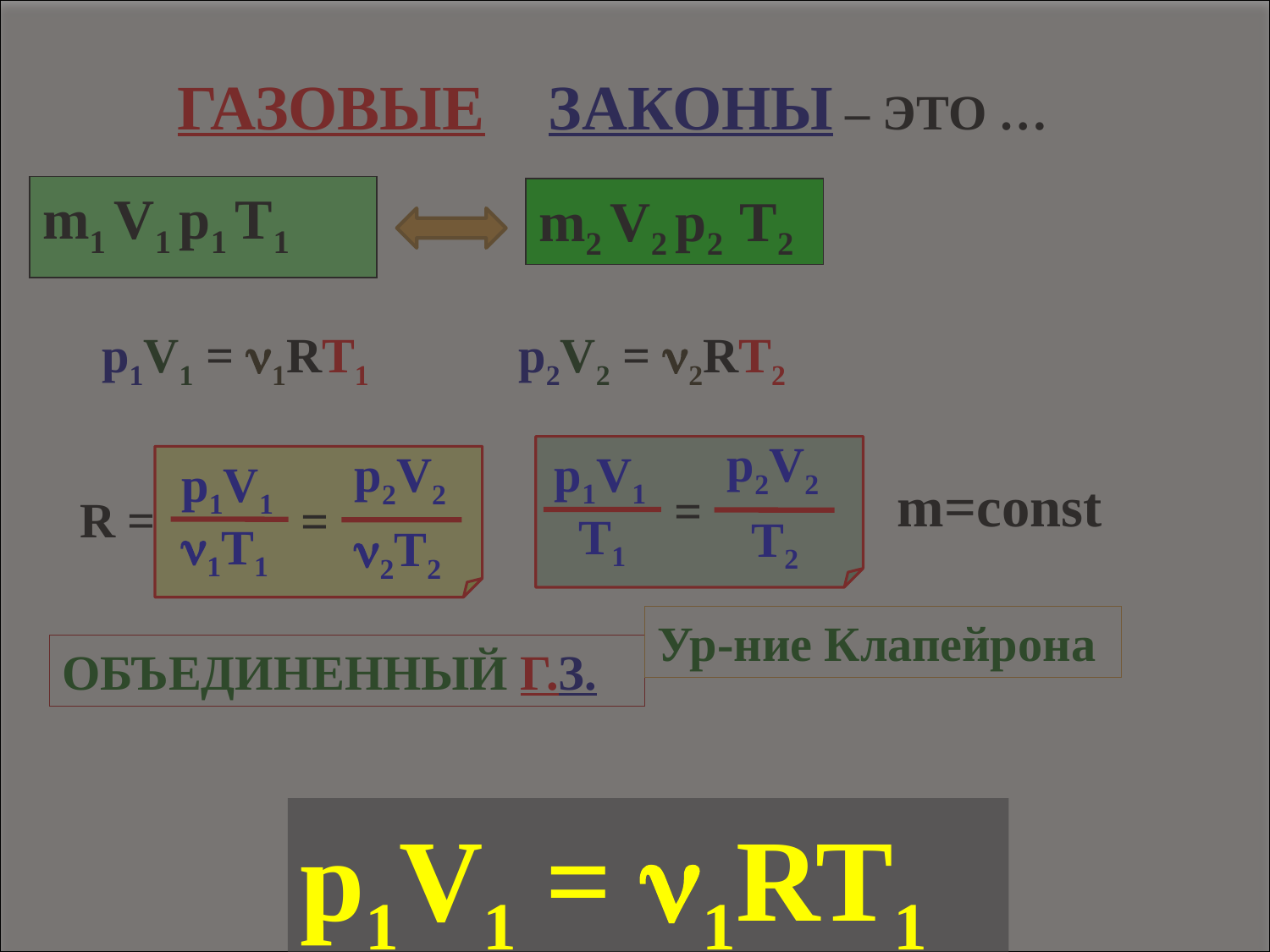

p1V1 = ν1RT1
# газовые    законы – это …
m1 V1 p1 T1
m2 V2 p2  T2

p1V1 = ν1RT1
p2V2 = ν2RT2
p2V2
  T2

p1V1
  T1

p2V2
ν2T2

p1V1
ν1T1

m=const
 =
R =
 =

Ур-ние Клапейрона
Объединенный Г.З.